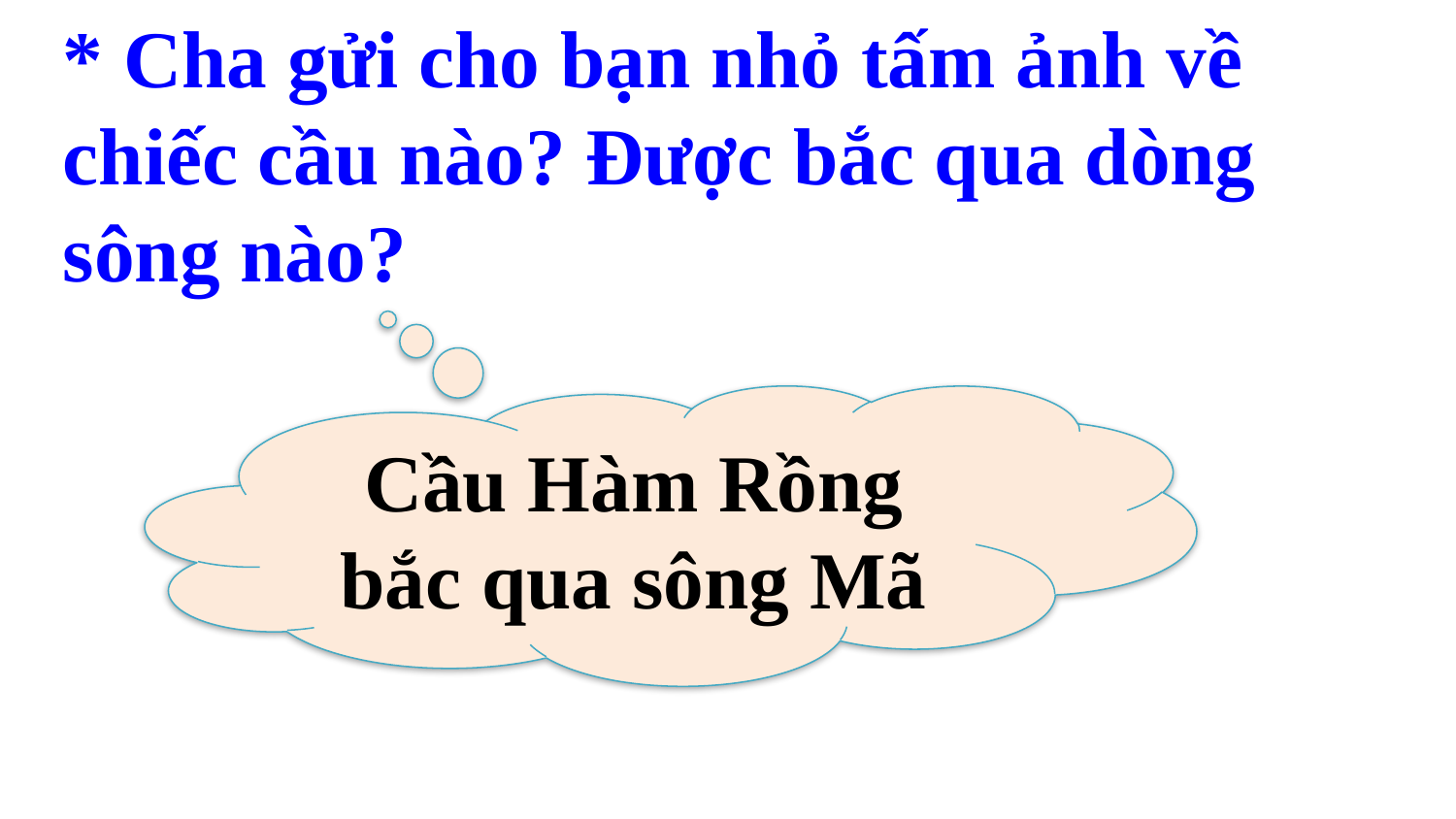

* Cha gửi cho bạn nhỏ tấm ảnh về chiếc cầu nào? Được bắc qua dòng sông nào?
Cầu Hàm Rồng bắc qua sông Mã